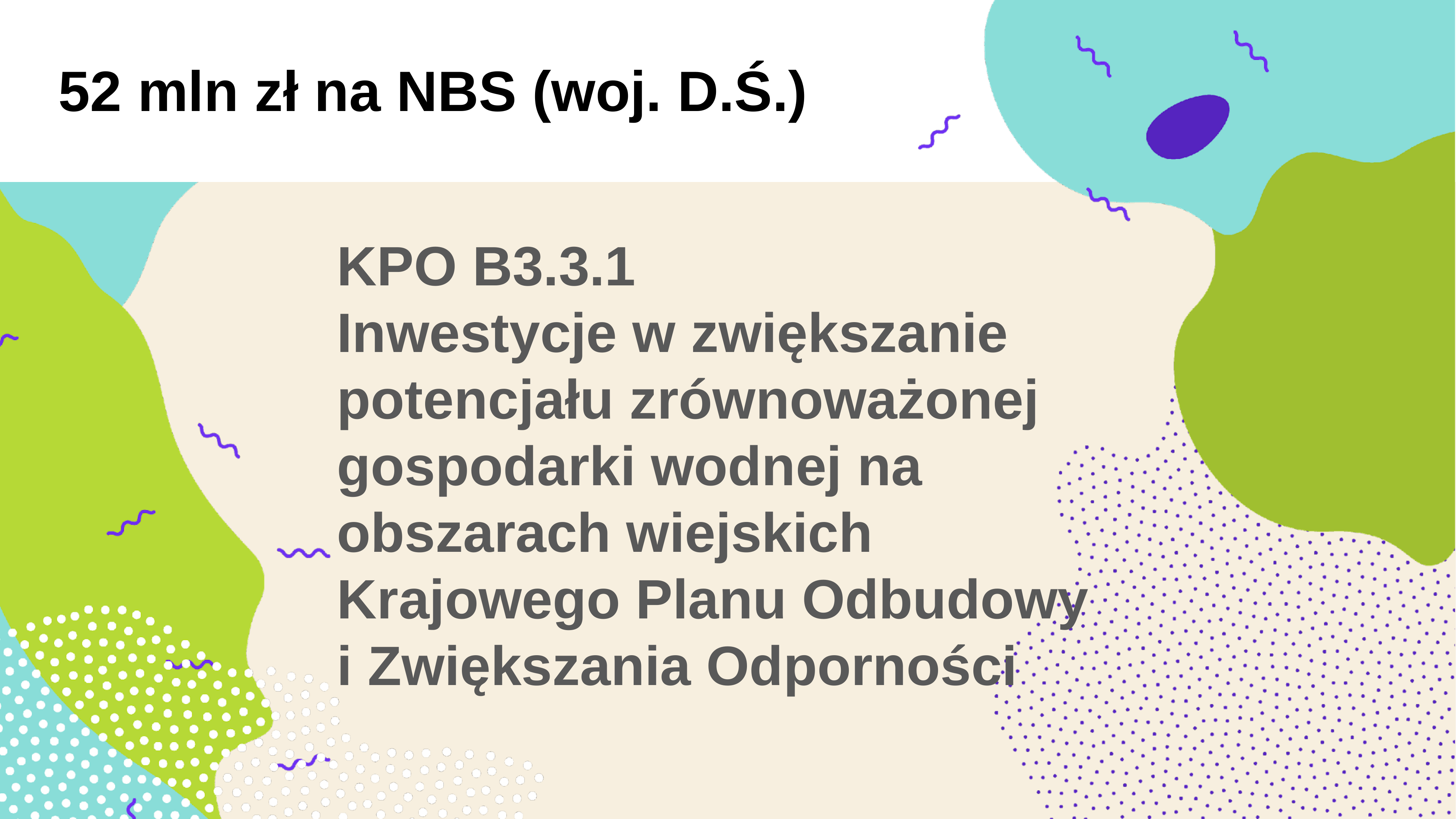

# 52 mln zł na NBS (woj. D.Ś.)
KPO B3.3.1
Inwestycje w zwiększanie potencjału zrównoważonej gospodarki wodnej na obszarach wiejskich Krajowego Planu Odbudowy i Zwiększania Odporności